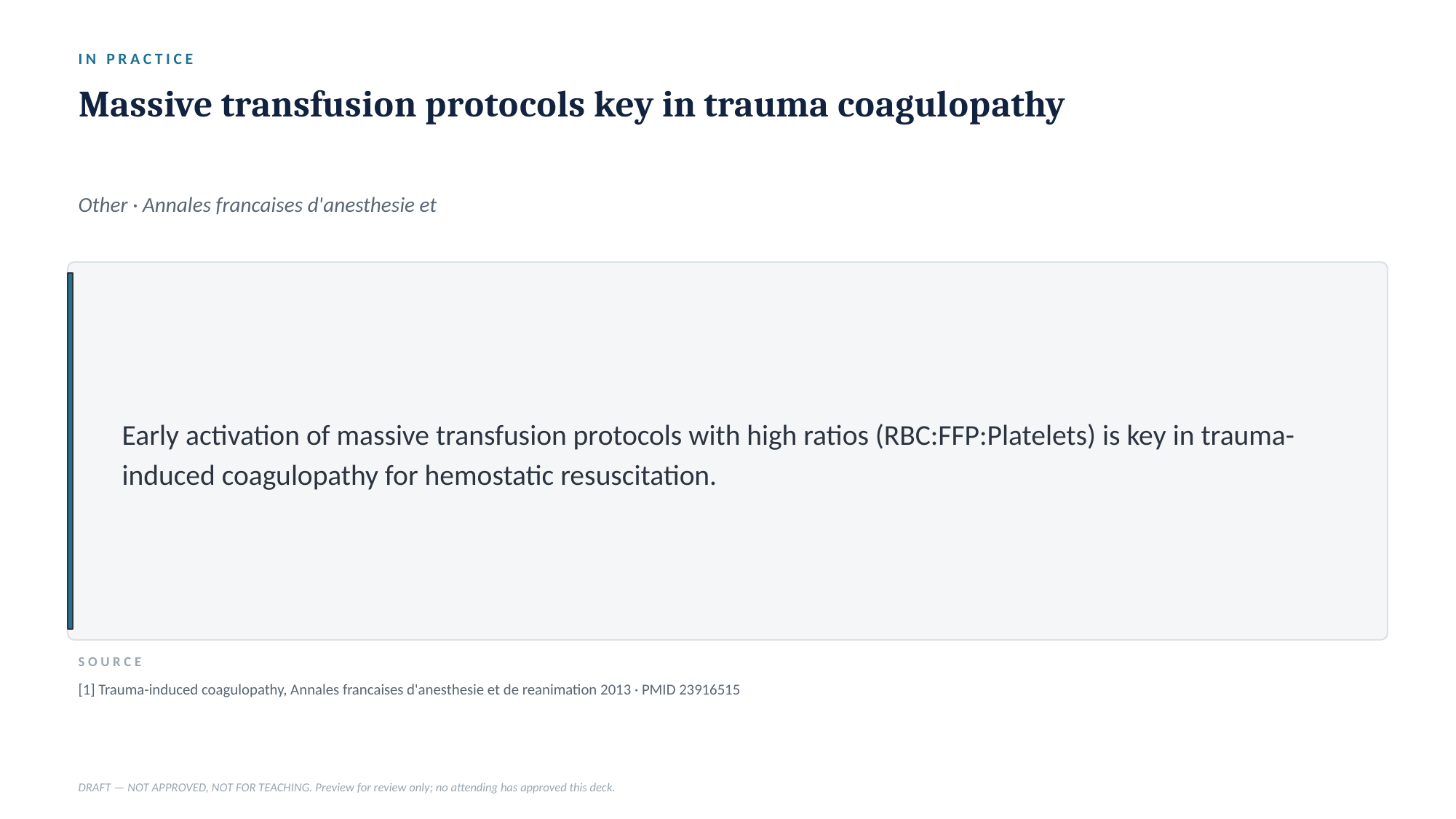

IN PRACTICE
Massive transfusion protocols key in trauma coagulopathy
Other · Annales francaises d'anesthesie et

Early activation of massive transfusion protocols with high ratios (RBC:FFP:Platelets) is key in trauma-induced coagulopathy for hemostatic resuscitation.
SOURCE
[1] Trauma-induced coagulopathy, Annales francaises d'anesthesie et de reanimation 2013 · PMID 23916515
DRAFT — NOT APPROVED, NOT FOR TEACHING. Preview for review only; no attending has approved this deck.